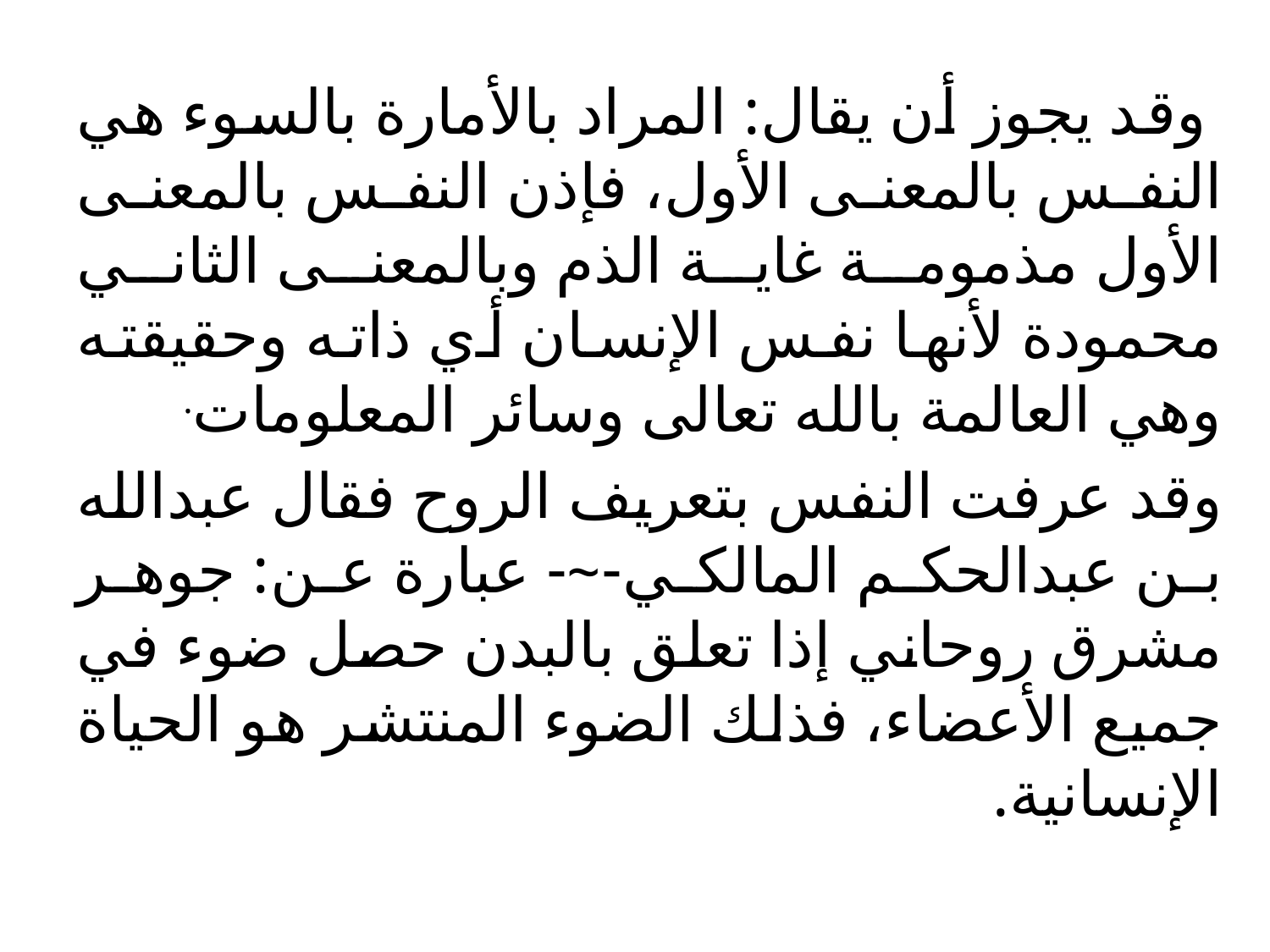

#
 وقد يجوز أن يقال: المراد بالأمارة بالسوء هي النفس بالمعنى الأول، فإذن النفس بالمعنى الأول مذمومة غاية الذم وبالمعنى الثاني محمودة لأنها نفس الإنسان أي ذاته وحقيقته وهي العالمة بالله تعالى وسائر المعلومات.
وقد عرفت النفس بتعريف الروح فقال عبدالله بن عبدالحكم المالكي-~- عبارة عن: جوهر مشرق روحاني إذا تعلق بالبدن حصل ضوء في جميع الأعضاء، فذلك الضوء المنتشر هو الحياة الإنسانية.